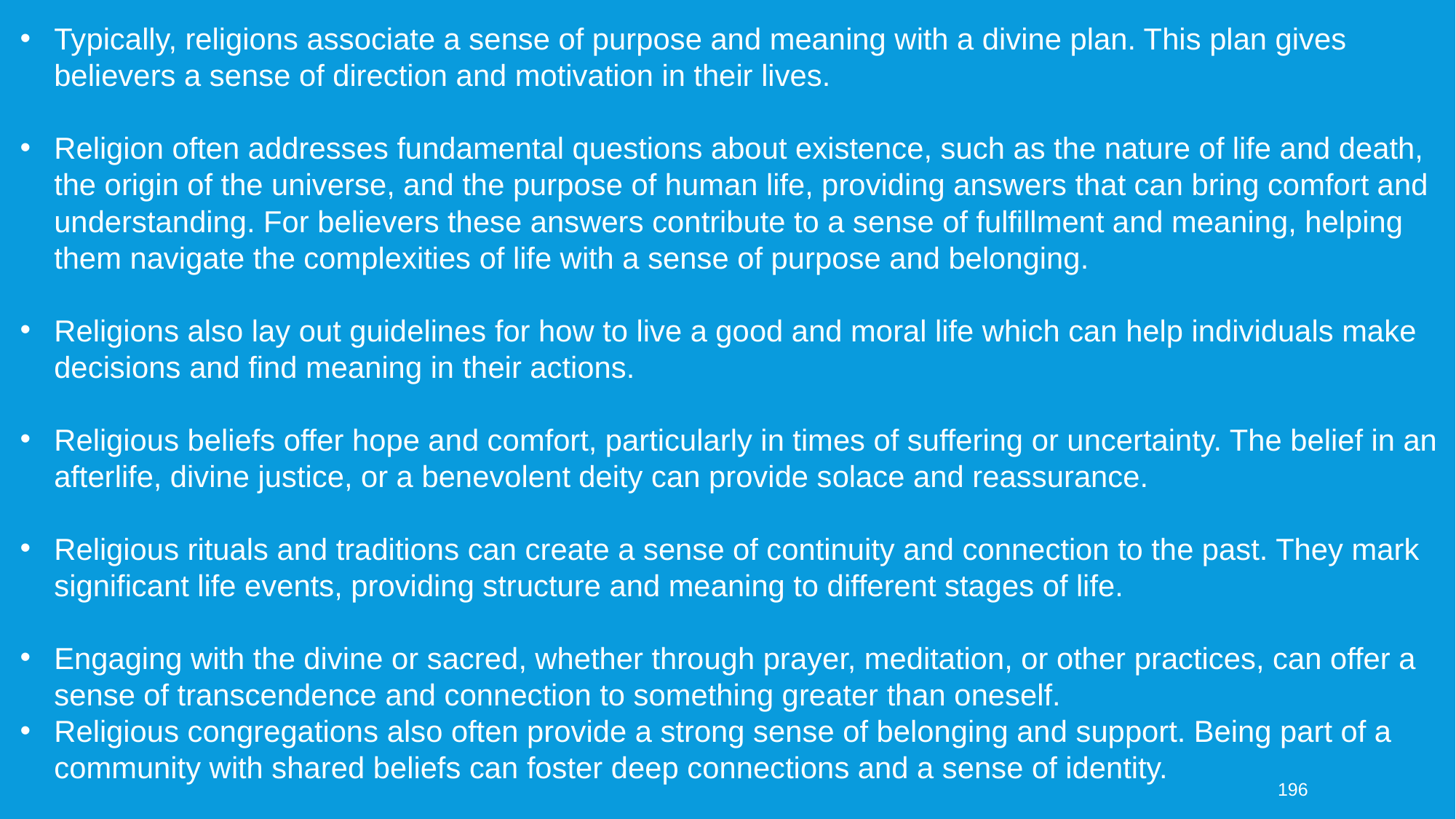

Typically, religions associate a sense of purpose and meaning with a divine plan. This plan gives believers a sense of direction and motivation in their lives.

Religion often addresses fundamental questions about existence, such as the nature of life and death, the origin of the universe, and the purpose of human life, providing answers that can bring comfort and understanding. For believers these answers contribute to a sense of fulfillment and meaning, helping them navigate the complexities of life with a sense of purpose and belonging.

Religions also lay out guidelines for how to live a good and moral life which can help individuals make decisions and find meaning in their actions.

Religious beliefs offer hope and comfort, particularly in times of suffering or uncertainty. The belief in an afterlife, divine justice, or a benevolent deity can provide solace and reassurance.

Religious rituals and traditions can create a sense of continuity and connection to the past. They mark significant life events, providing structure and meaning to different stages of life.

Engaging with the divine or sacred, whether through prayer, meditation, or other practices, can offer a sense of transcendence and connection to something greater than oneself.
Religious congregations also often provide a strong sense of belonging and support. Being part of a community with shared beliefs can foster deep connections and a sense of identity.

196